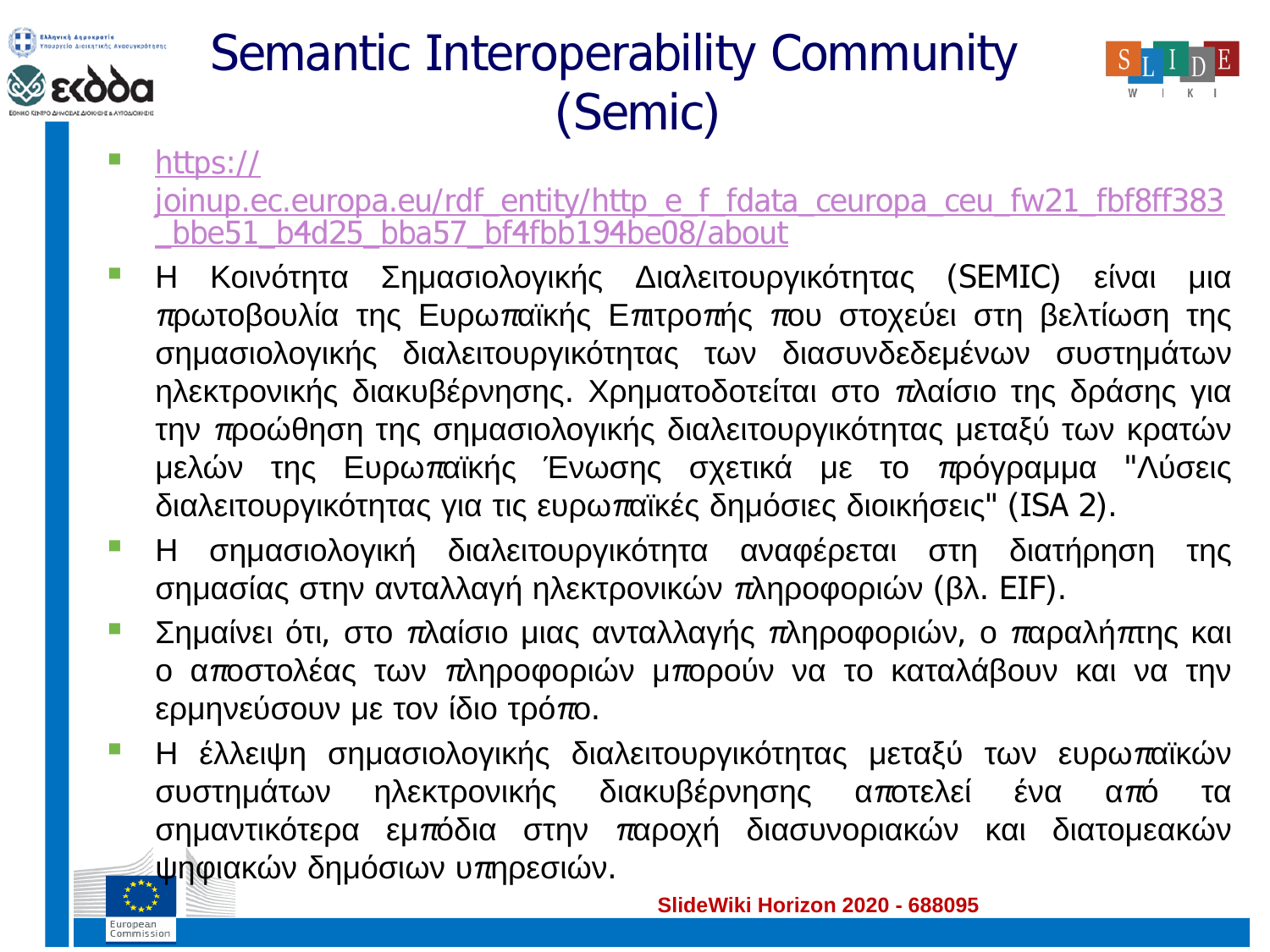

# Semantic Interoperability Community (Semic)
https://joinup.ec.europa.eu/rdf_entity/http_e_f_fdata_ceuropa_ceu_fw21_fbf8ff383_bbe51_b4d25_bba57_bf4fbb194be08/about
Η Κοινότητα Σημασιολογικής Διαλειτουργικότητας (SEMIC) είναι μια πρωτοβουλία της Ευρωπαϊκής Επιτροπής που στοχεύει στη βελτίωση της σημασιολογικής διαλειτουργικότητας των διασυνδεδεμένων συστημάτων ηλεκτρονικής διακυβέρνησης. Χρηματοδοτείται στο πλαίσιο της δράσης για την προώθηση της σημασιολογικής διαλειτουργικότητας μεταξύ των κρατών μελών της Ευρωπαϊκής Ένωσης σχετικά με το πρόγραμμα "Λύσεις διαλειτουργικότητας για τις ευρωπαϊκές δημόσιες διοικήσεις" (ISA 2).
Η σημασιολογική διαλειτουργικότητα αναφέρεται στη διατήρηση της σημασίας στην ανταλλαγή ηλεκτρονικών πληροφοριών (βλ. EIF).
Σημαίνει ότι, στο πλαίσιο μιας ανταλλαγής πληροφοριών, ο παραλήπτης και ο αποστολέας των πληροφοριών μπορούν να το καταλάβουν και να την ερμηνεύσουν με τον ίδιο τρόπο.
Η έλλειψη σημασιολογικής διαλειτουργικότητας μεταξύ των ευρωπαϊκών συστημάτων ηλεκτρονικής διακυβέρνησης αποτελεί ένα από τα σημαντικότερα εμπόδια στην παροχή διασυνοριακών και διατομεακών ψηφιακών δημόσιων υπηρεσιών.